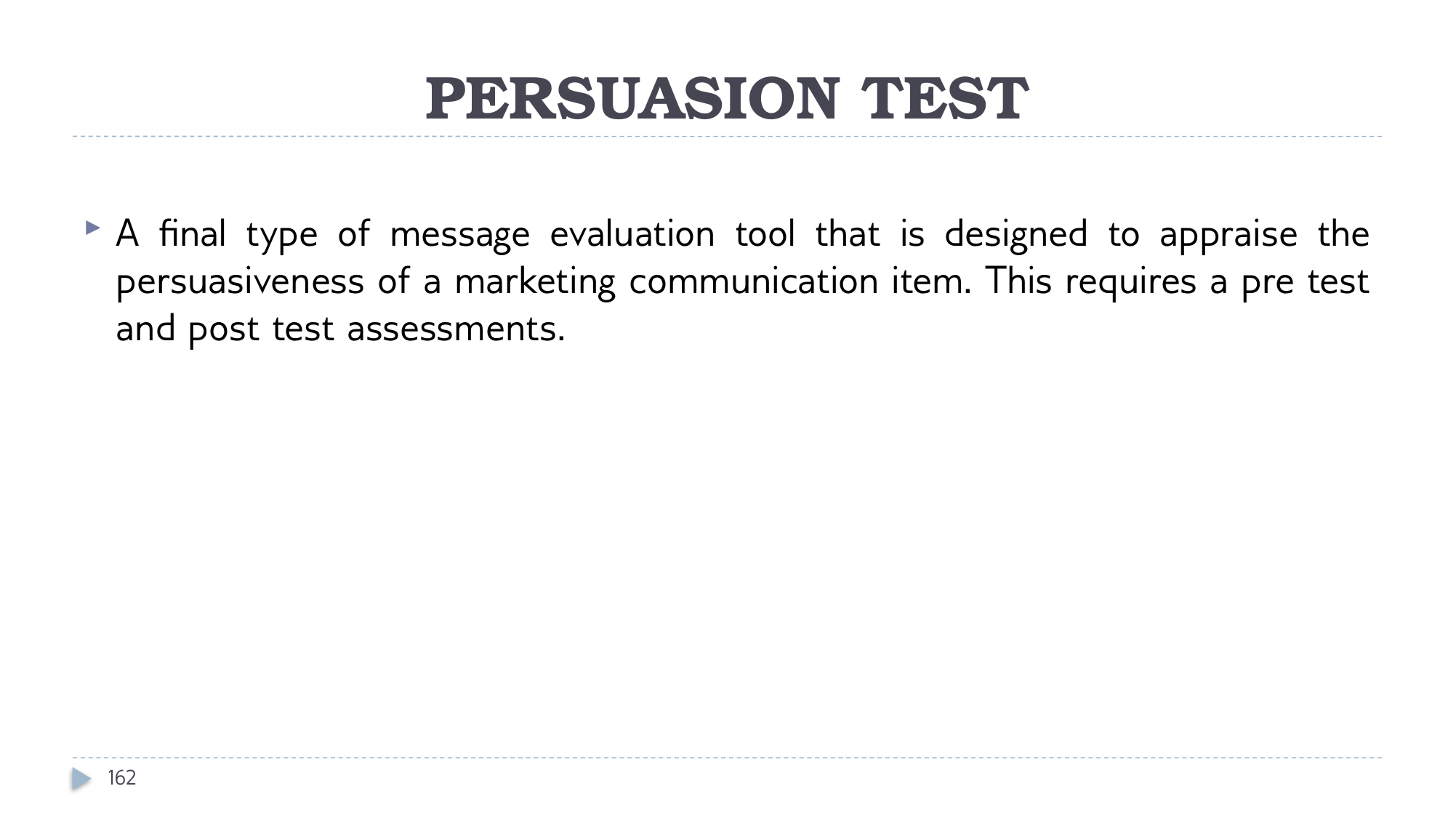

# PERSUASION TEST

A final type of message evaluation tool that is designed to appraise the persuasiveness of a marketing communication item. This requires a pre test and post test assessments.
162